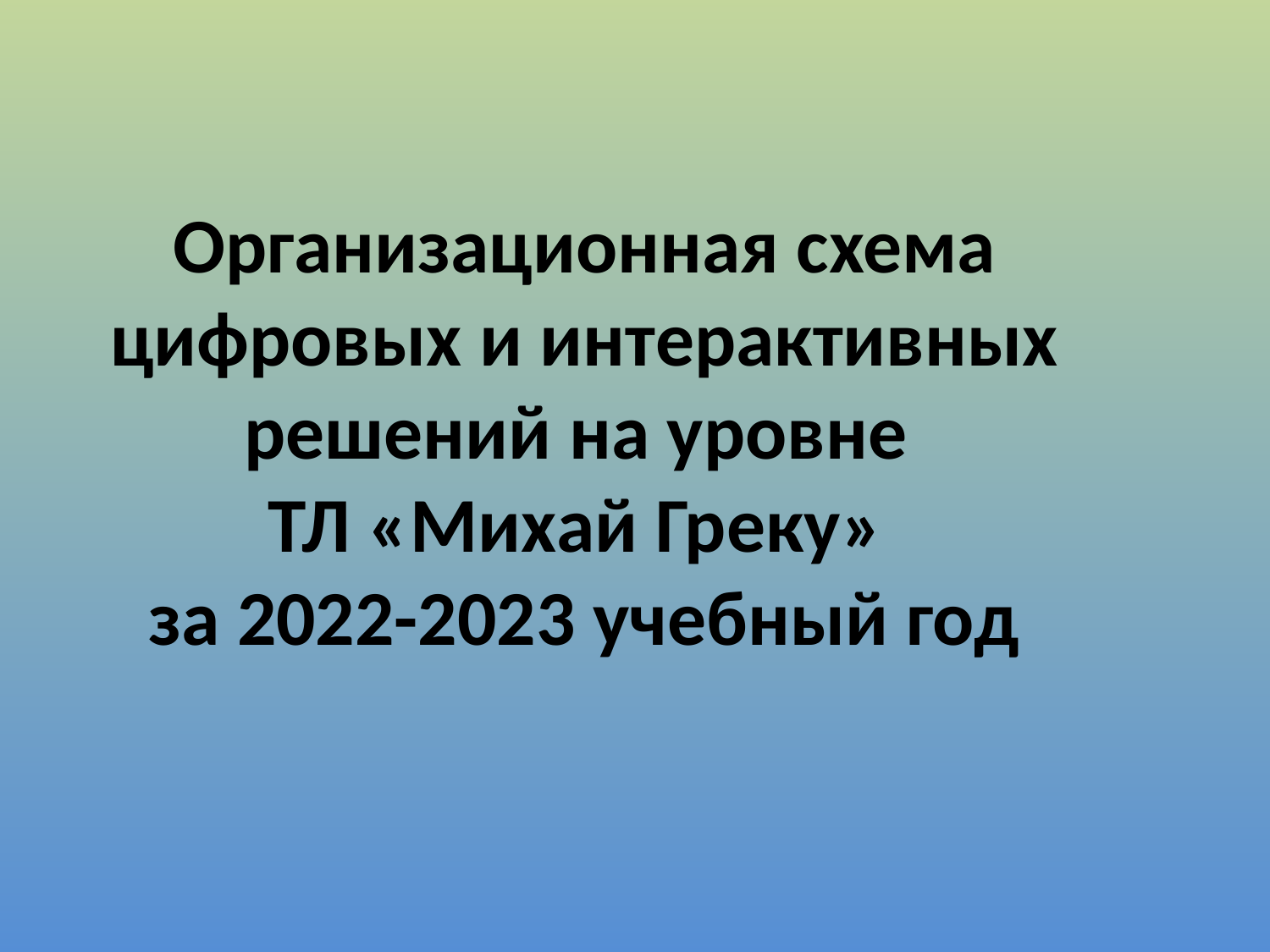

# Организационная схема цифровых и интерактивных решений на уровне ТЛ «Михай Греку» за 2022-2023 учебный год